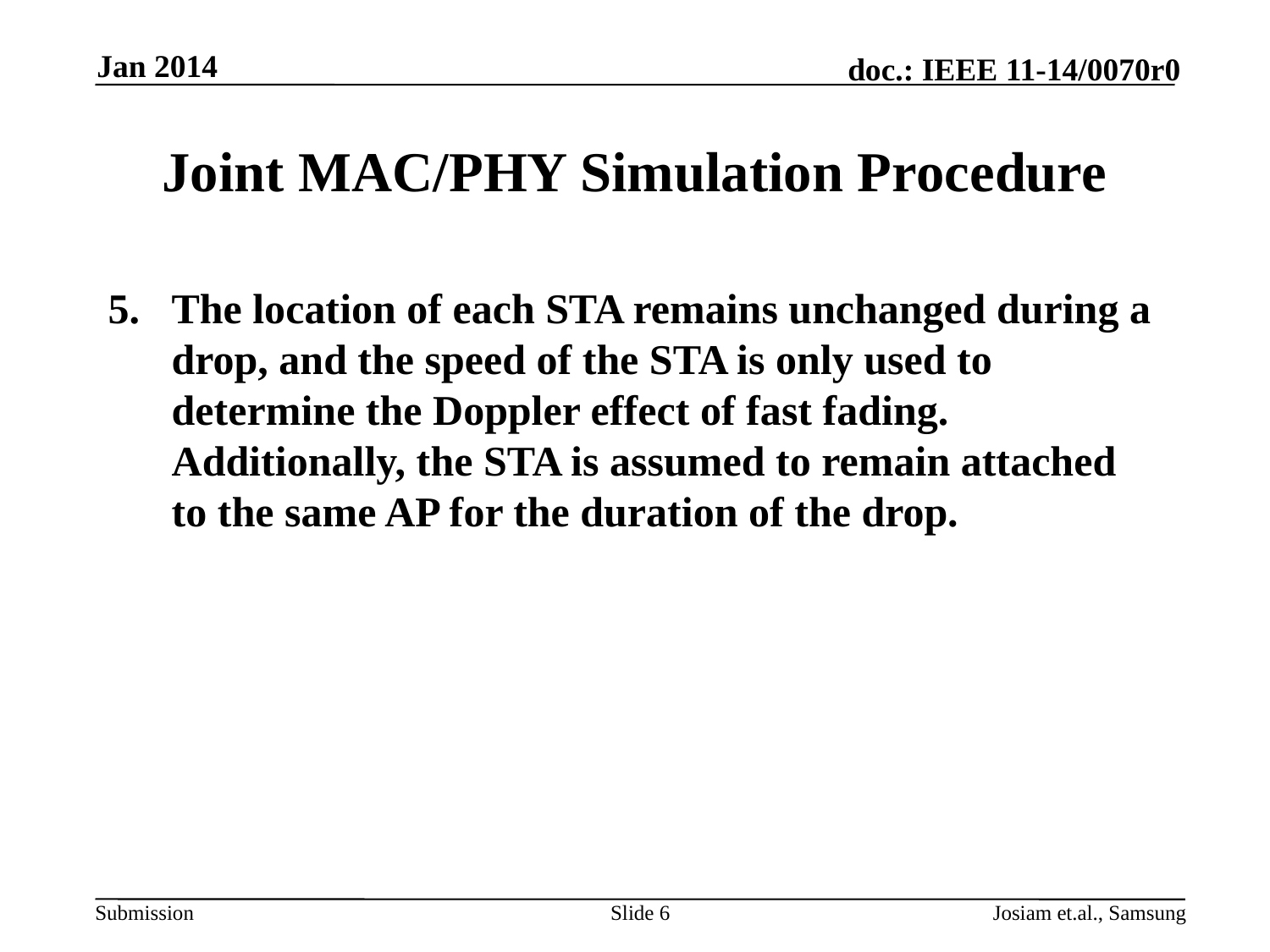

Jan 2014
# Joint MAC/PHY Simulation Procedure
The location of each STA remains unchanged during a drop, and the speed of the STA is only used to determine the Doppler effect of fast fading.  Additionally, the STA is assumed to remain attached to the same AP for the duration of the drop.

Slide 6
Josiam et.al., Samsung